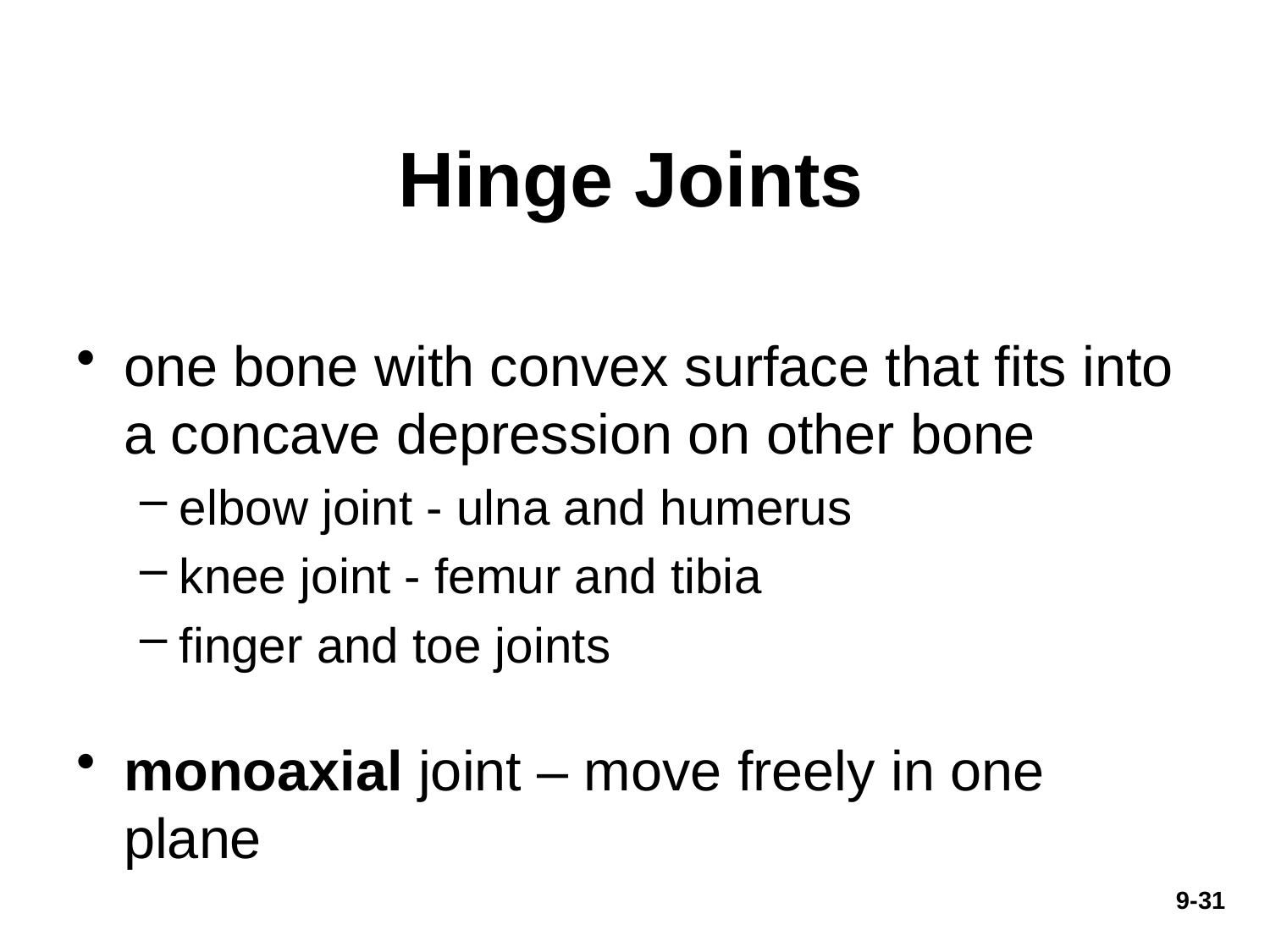

# Hinge Joints
one bone with convex surface that fits into a concave depression on other bone
elbow joint - ulna and humerus
knee joint - femur and tibia
finger and toe joints

monoaxial joint – move freely in one plane
9-31